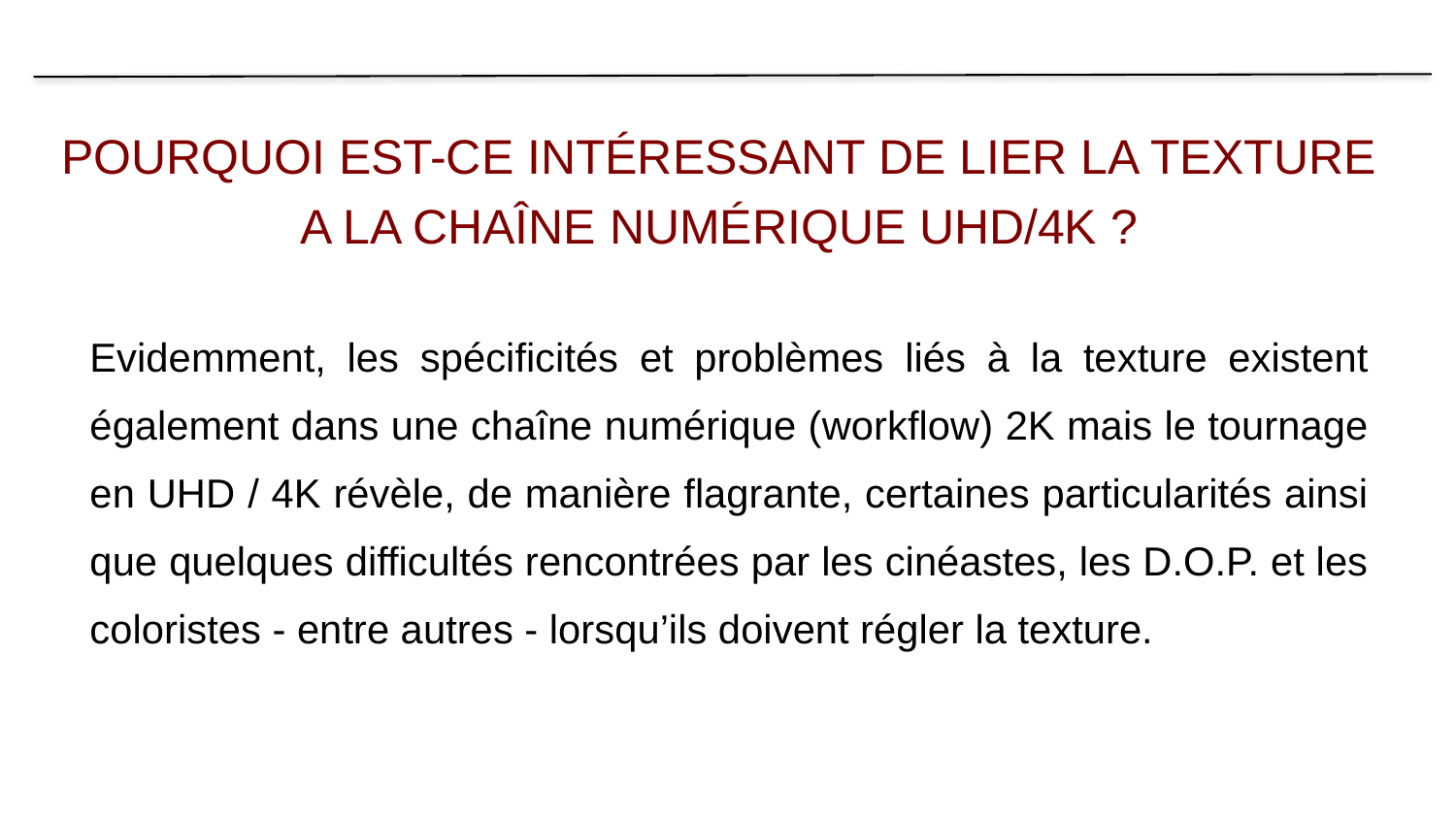

POURQUOI EST-CE INTÉRESSANT DE LIER LA TEXTURE A LA CHAÎNE NUMÉRIQUE UHD/4K ?

Evidemment, les spécificités et problèmes liés à la texture existent également dans une chaîne numérique (workflow) 2K mais le tournage en UHD / 4K révèle, de manière flagrante, certaines particularités ainsi que quelques difficultés rencontrées par les cinéastes, les D.O.P. et les coloristes - entre autres - lorsqu’ils doivent régler la texture.